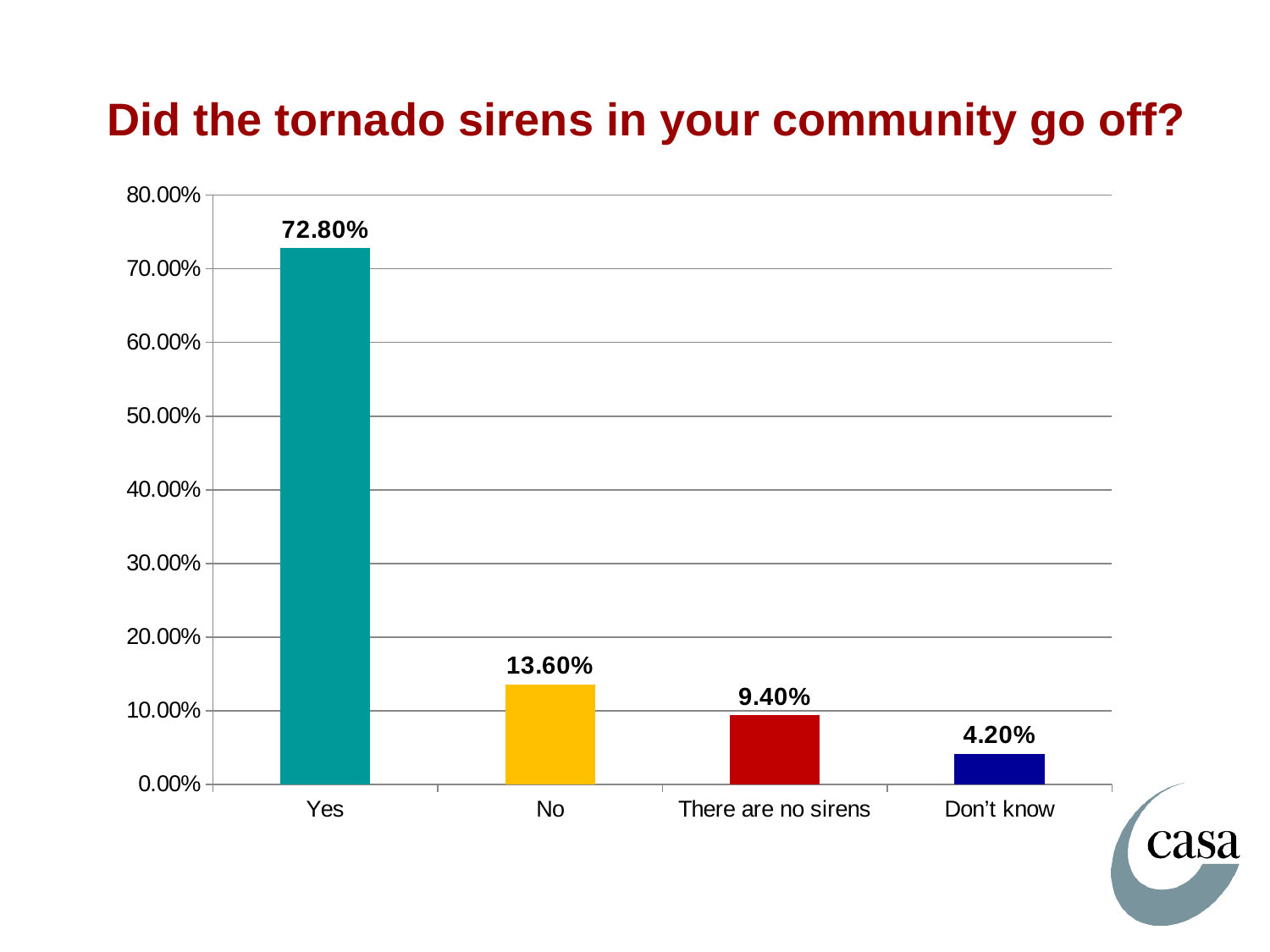

# Did the tornado sirens in your community go off?

### Chart

| Category |  |
|---|---|
| Yes | 0.7280000000000006 |
| No | 0.136 |
| There are no sirens | 0.09400000000000003 |
| Don’t know | 0.04200000000000002 |